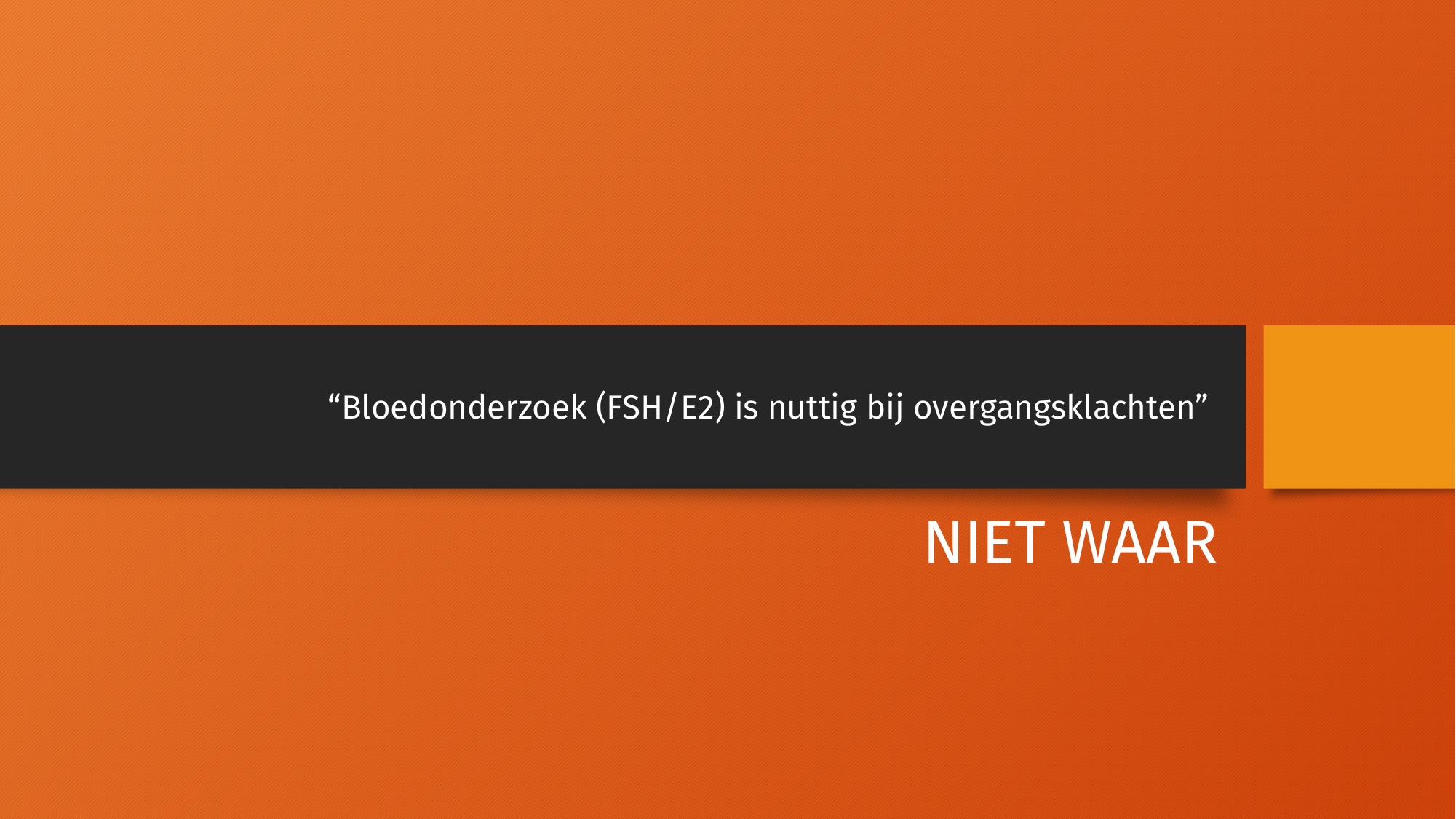

# “Bloedonderzoek (FSH/E2) is nuttig bij overgangsklachten”
NIET WAAR